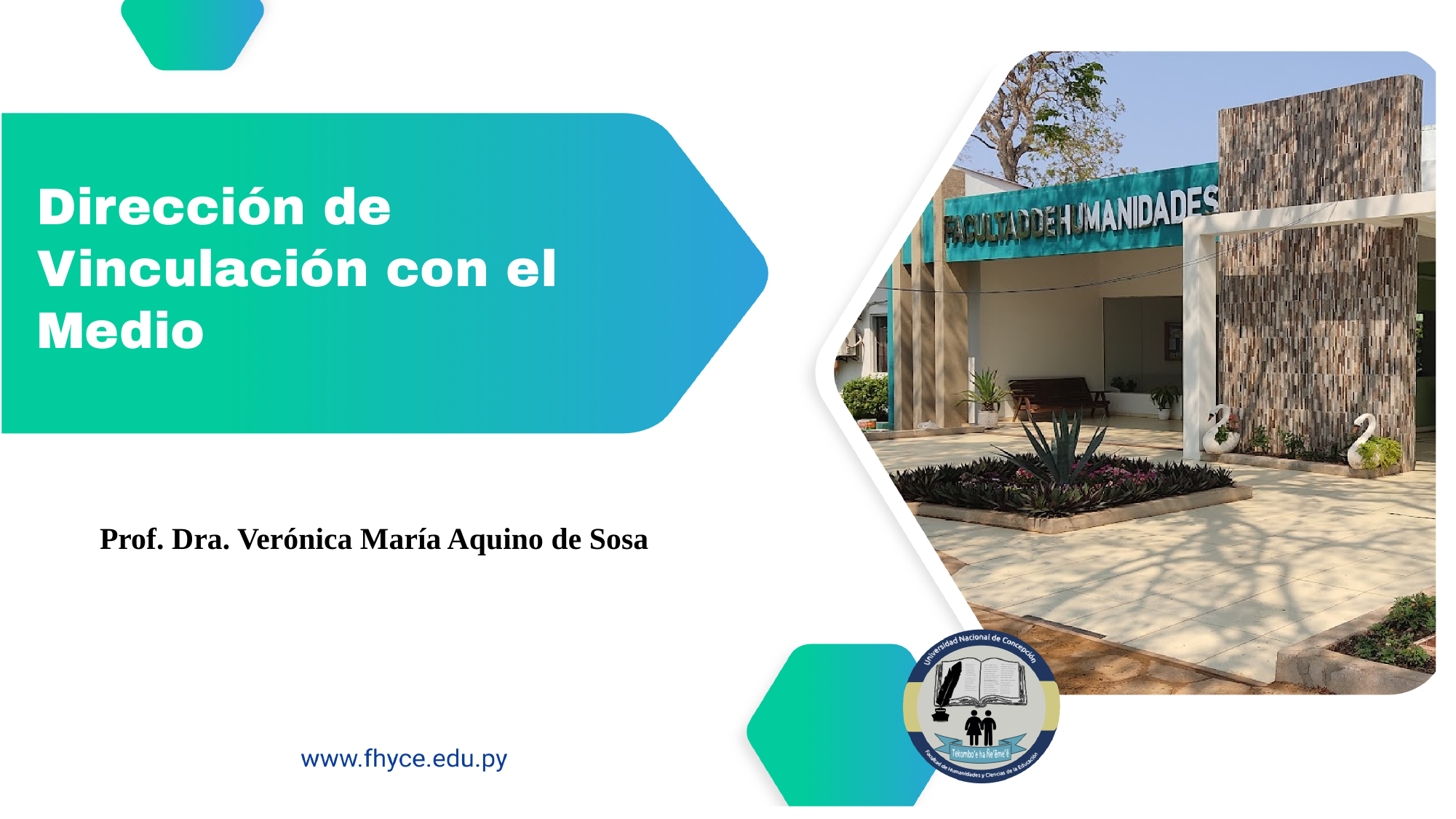

Dirección de Vinculación con el
Medio
#
Prof. Dra. Verónica María Aquino de Sosa